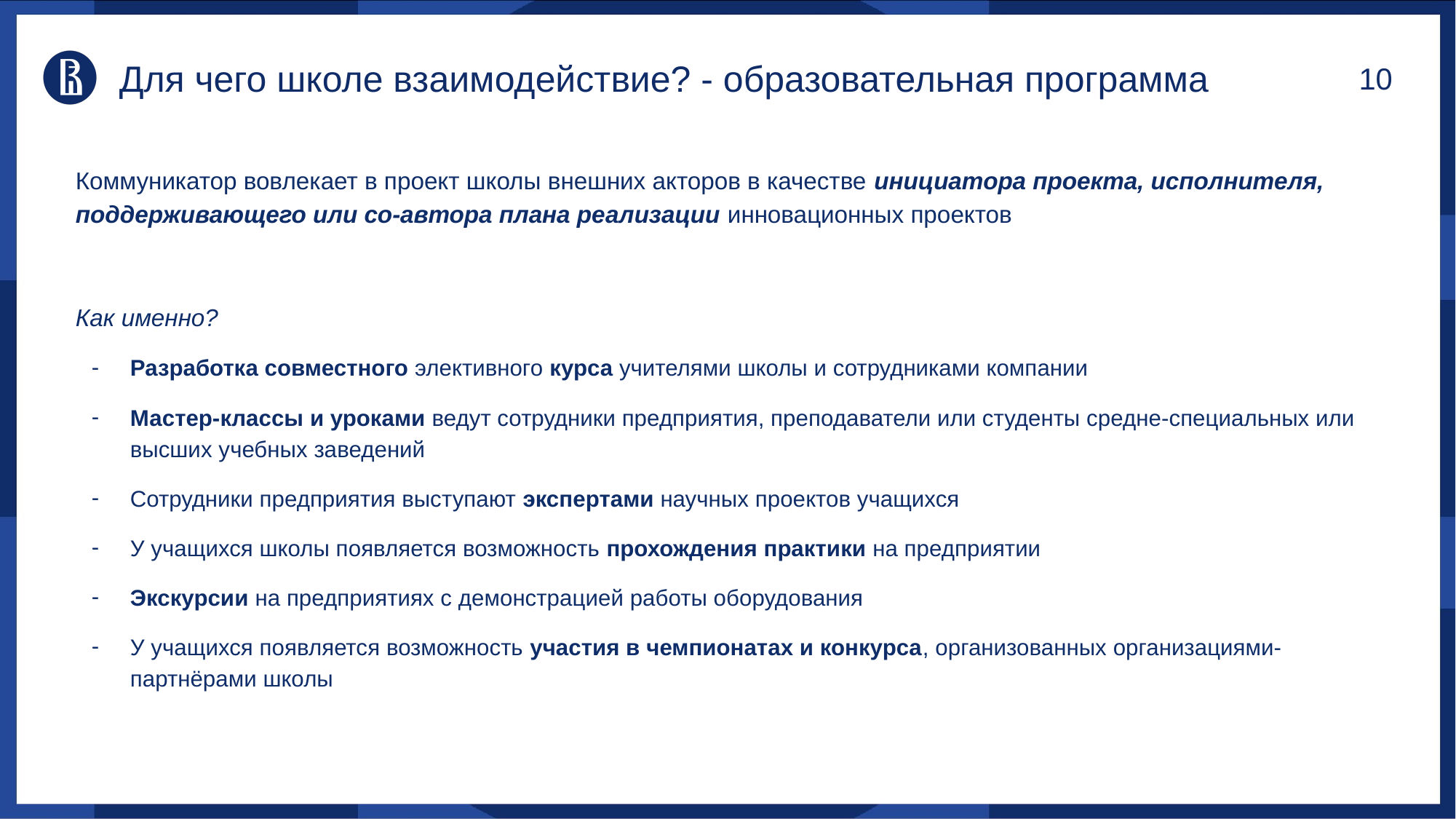

# Для чего школе взаимодействие? - образовательная программа
Коммуникатор вовлекает в проект школы внешних акторов в качестве инициатора проекта, исполнителя, поддерживающего или со-автора плана реализации инновационных проектов

Как именно?
Разработка совместного элективного курса учителями школы и сотрудниками компании
Мастер-классы и уроками ведут сотрудники предприятия, преподаватели или студенты средне-специальных или высших учебных заведений
Сотрудники предприятия выступают экспертами научных проектов учащихся
У учащихся школы появляется возможность прохождения практики на предприятии
Экскурсии на предприятиях с демонстрацией работы оборудования
У учащихся появляется возможность участия в чемпионатах и конкурса, организованных организациями-партнёрами школы